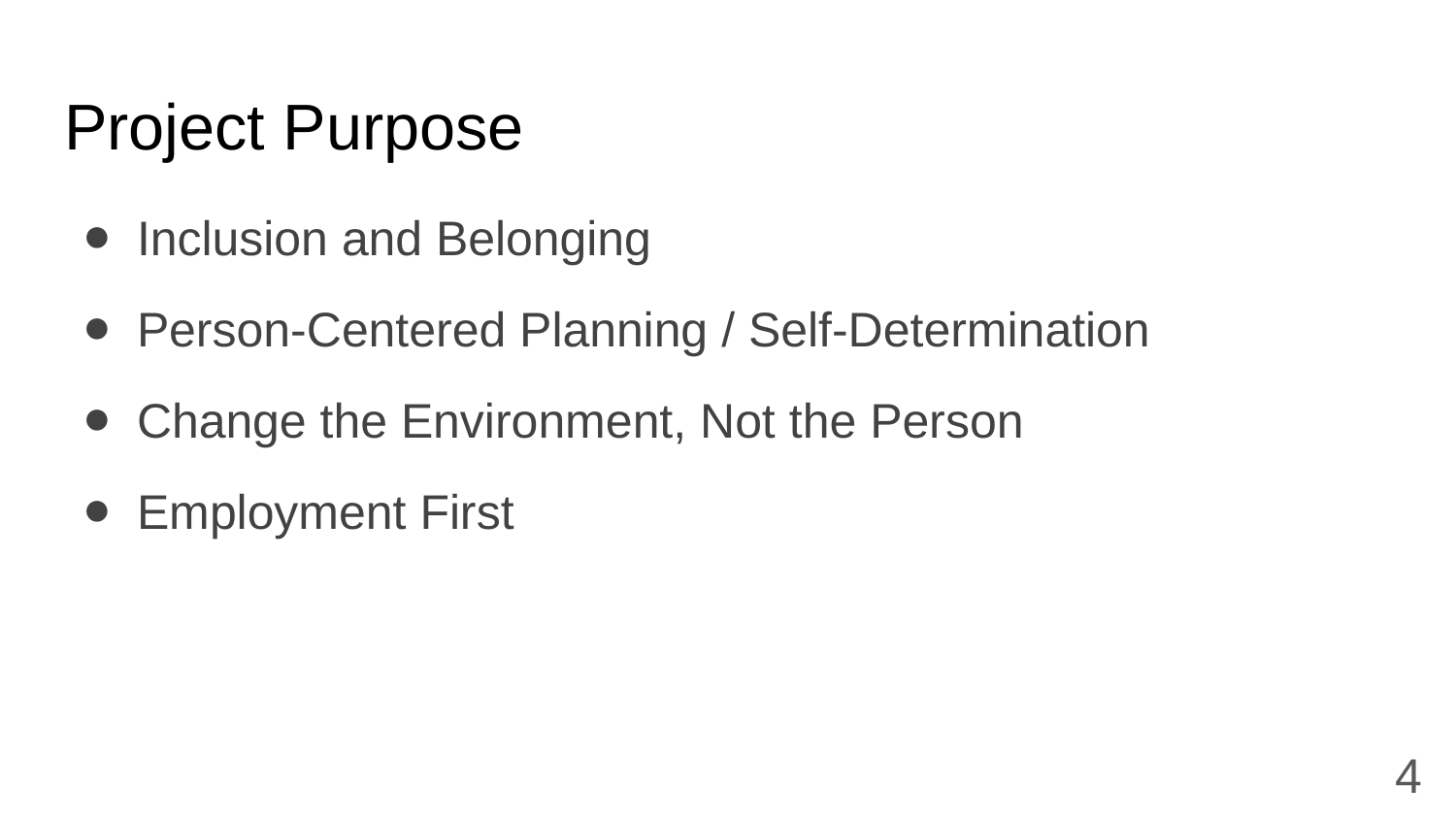

# Project Purpose
Inclusion and Belonging
Person-Centered Planning / Self-Determination
Change the Environment, Not the Person
Employment First
4